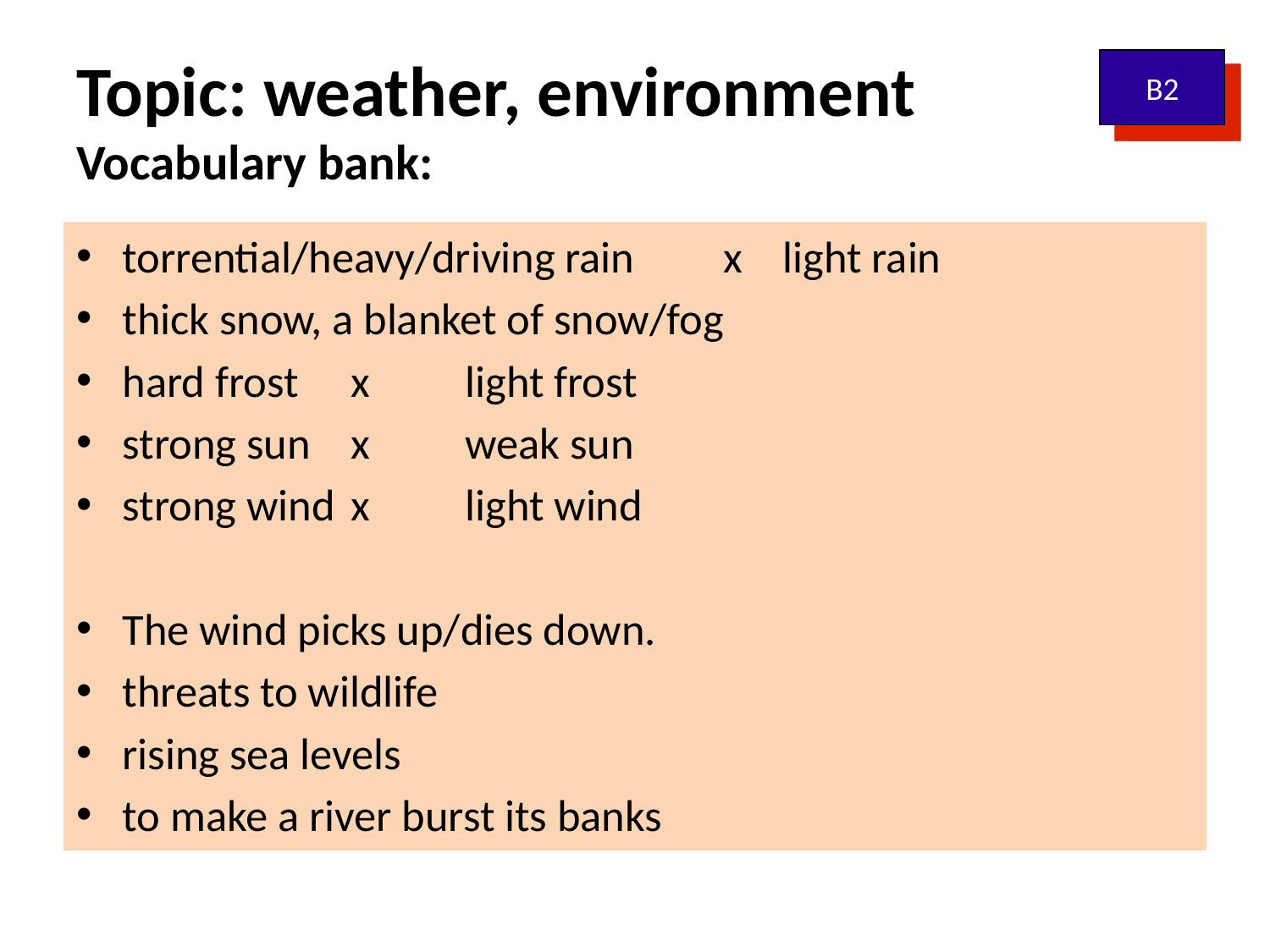

# Topic: weather, environment Vocabulary bank:
B2
torrential/heavy/driving rain	   x    light rain
thick snow, a blanket of snow/fog
hard frost	x	light frost
strong sun	x 	weak sun
strong wind	x	light wind

The wind picks up/dies down.
threats to wildlife
rising sea levels
to make a river burst its banks